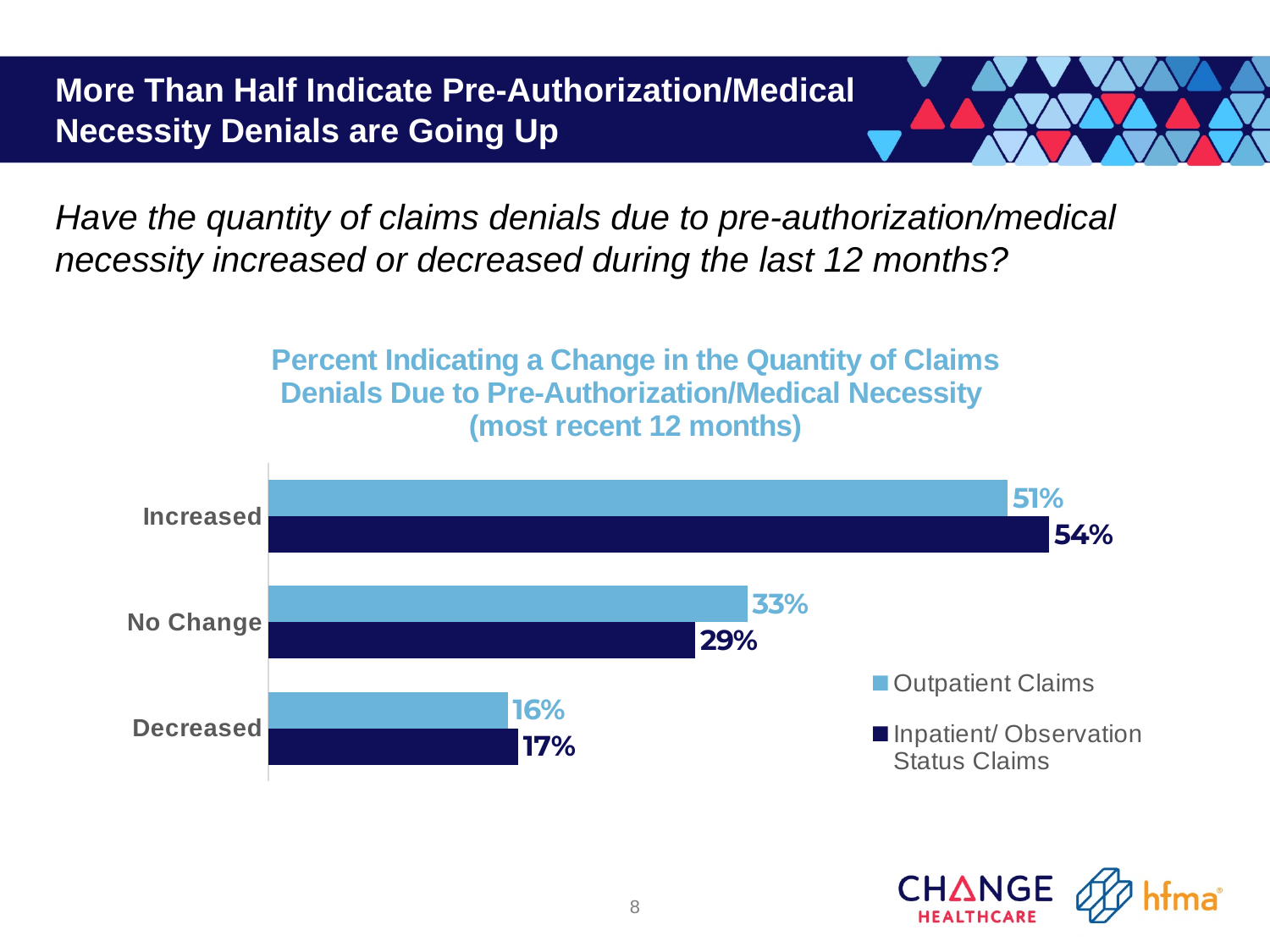

More Than Half Indicate Pre-Authorization/Medical
Necessity Denials are Going Up
Have the quantity of claims denials due to pre-authorization/medical necessity increased or decreased during the last 12 months?

### Chart: Percent Indicating a Change in the Quantity of Claims Denials Due to Pre-Authorization/Medical Necessity
(most recent 12 months)

| Category | Inpatient/ Observation Status Claims | Outpatient Claims |
|---|---|---|
| Decreased | 0.1714285714285714 | 0.16428571428571428 |
| No Change | 0.29285714285714287 | 0.32857142857142857 |
| Increased | 0.5357142857142856 | 0.5071428571428571 |
8